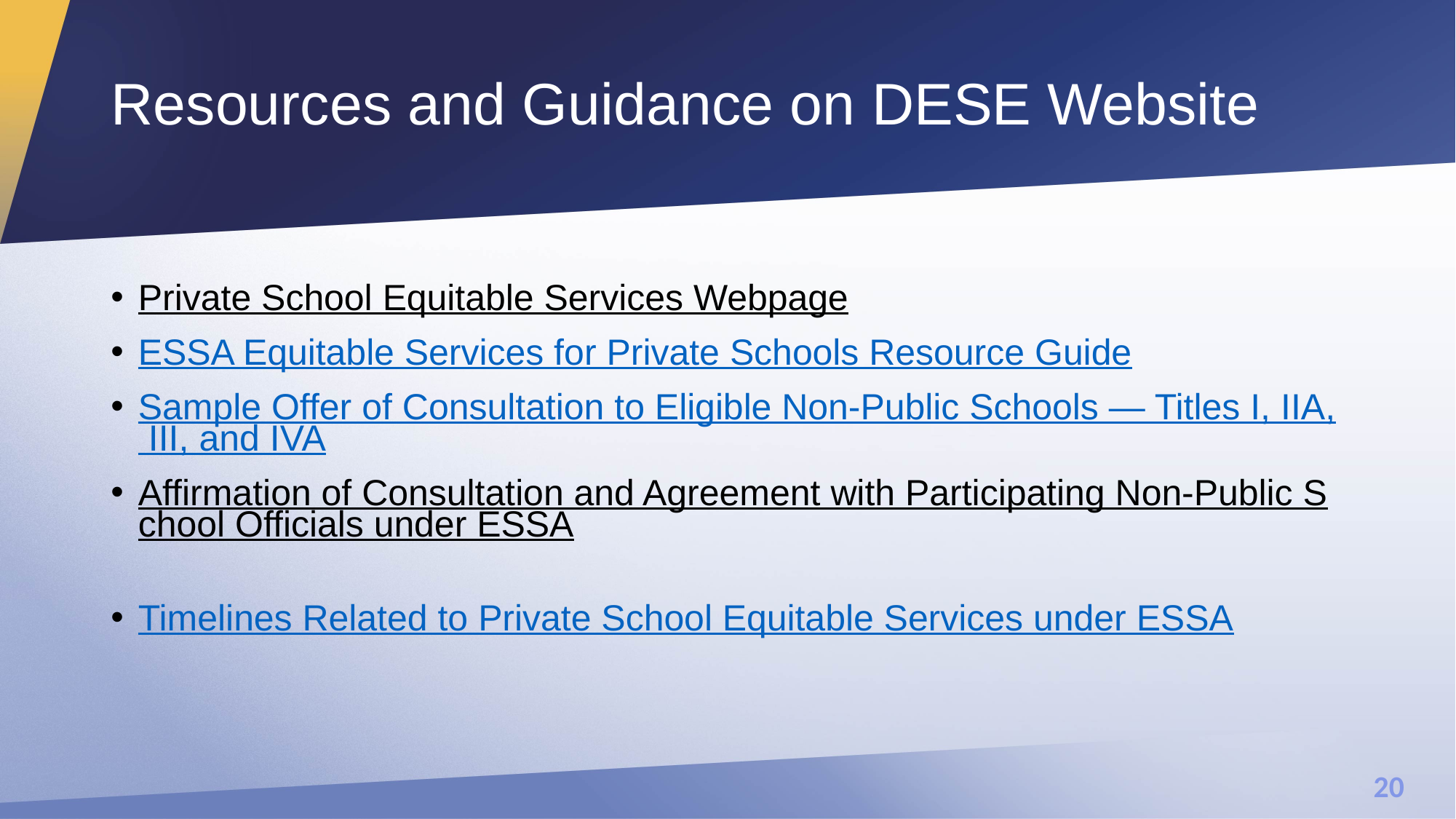

# Resources and Guidance on DESE Website
Private School Equitable Services Webpage
ESSA Equitable Services for Private Schools Resource Guide
Sample Offer of Consultation to Eligible Non-Public Schools — Titles I, IIA, III, and IVA
Affirmation of Consultation and Agreement with Participating Non-Public School Officials under ESSA
Timelines Related to Private School Equitable Services under ESSA